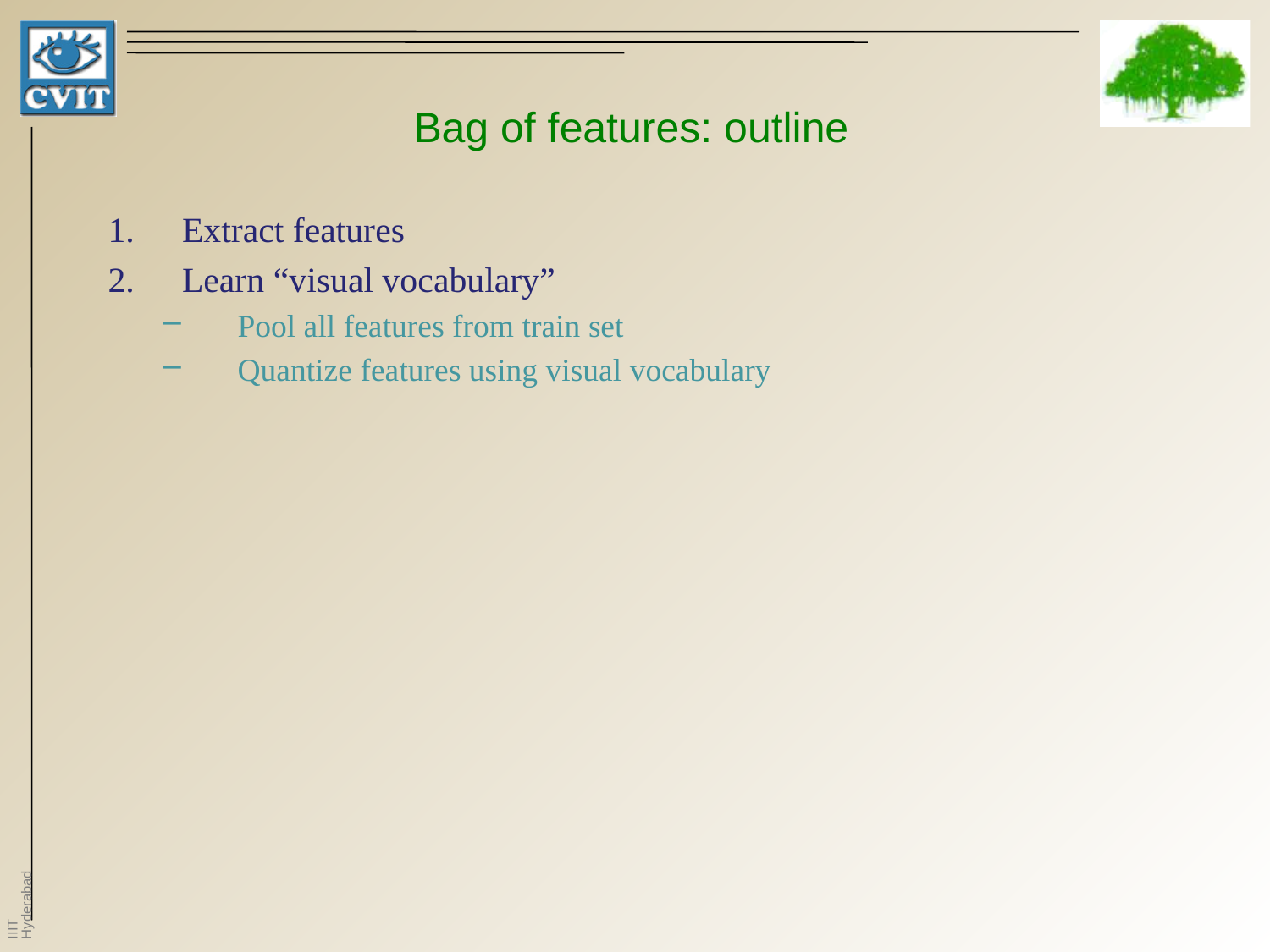

# Bag of features: outline
Extract features
Learn “visual vocabulary”
Pool all features from train set
Quantize features using visual vocabulary